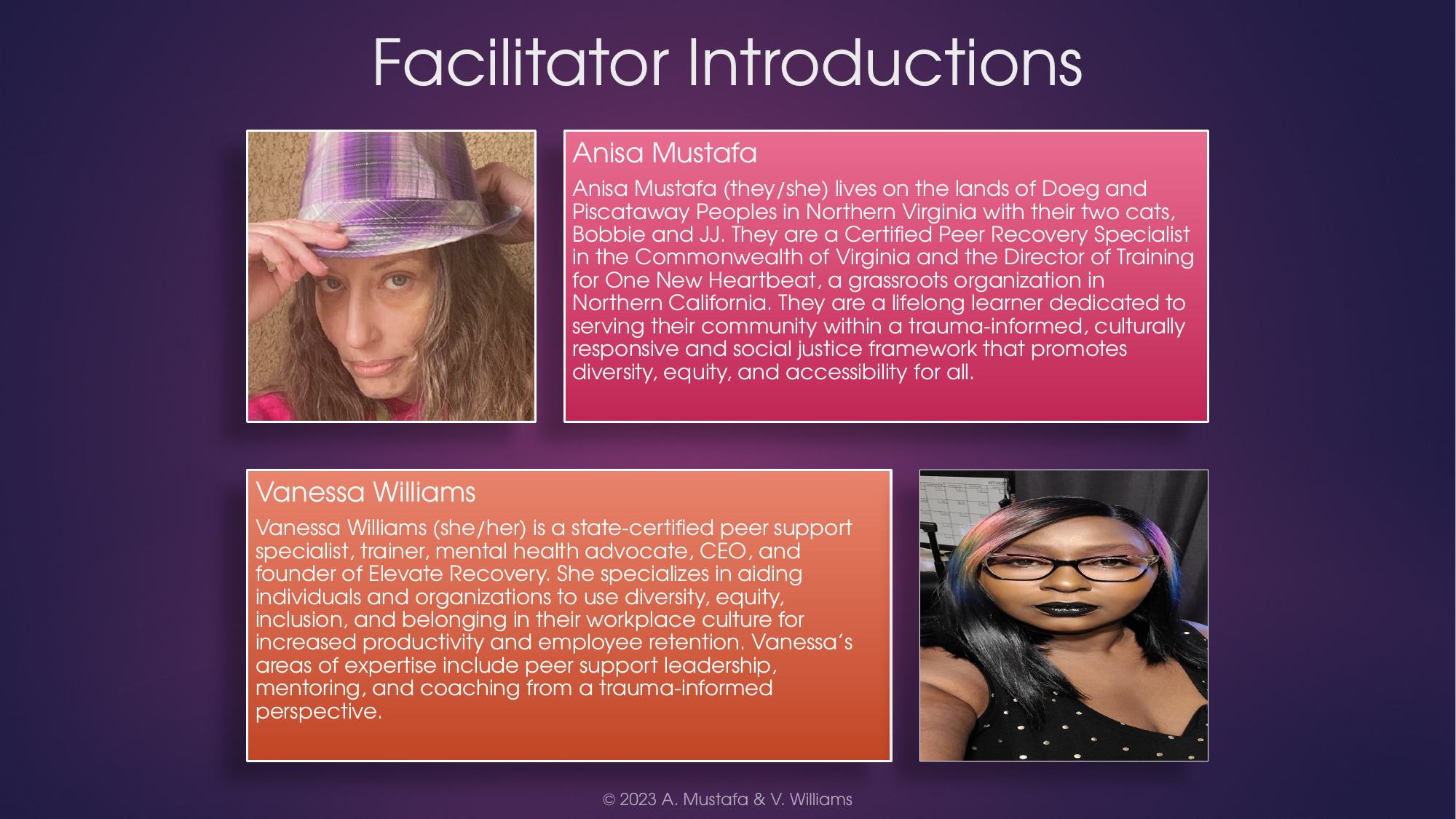

# Facilitator Introductions
Anisa Mustafa
Anisa Mustafa (they/she) lives on the lands of Doeg and Piscataway Peoples in Northern Virginia with their two cats, Bobbie and JJ. They are a Certified Peer Recovery Specialist in the Commonwealth of Virginia and the Director of Training for One New Heartbeat, a grassroots organization in Northern California. They are a lifelong learner dedicated to serving their community within a trauma-informed, culturally responsive and social justice framework that promotes diversity, equity, and accessibility for all.
Vanessa Williams
Vanessa Williams (she/her) is a state-certified peer support specialist, trainer, mental health advocate, CEO, and founder of Elevate Recovery. She specializes in aiding individuals and organizations to use diversity, equity, inclusion, and belonging in their workplace culture for increased productivity and employee retention. Vanessa’s areas of expertise include peer support leadership, mentoring, and coaching from a trauma-informed perspective.

© 2023 A. Mustafa & V. Williams